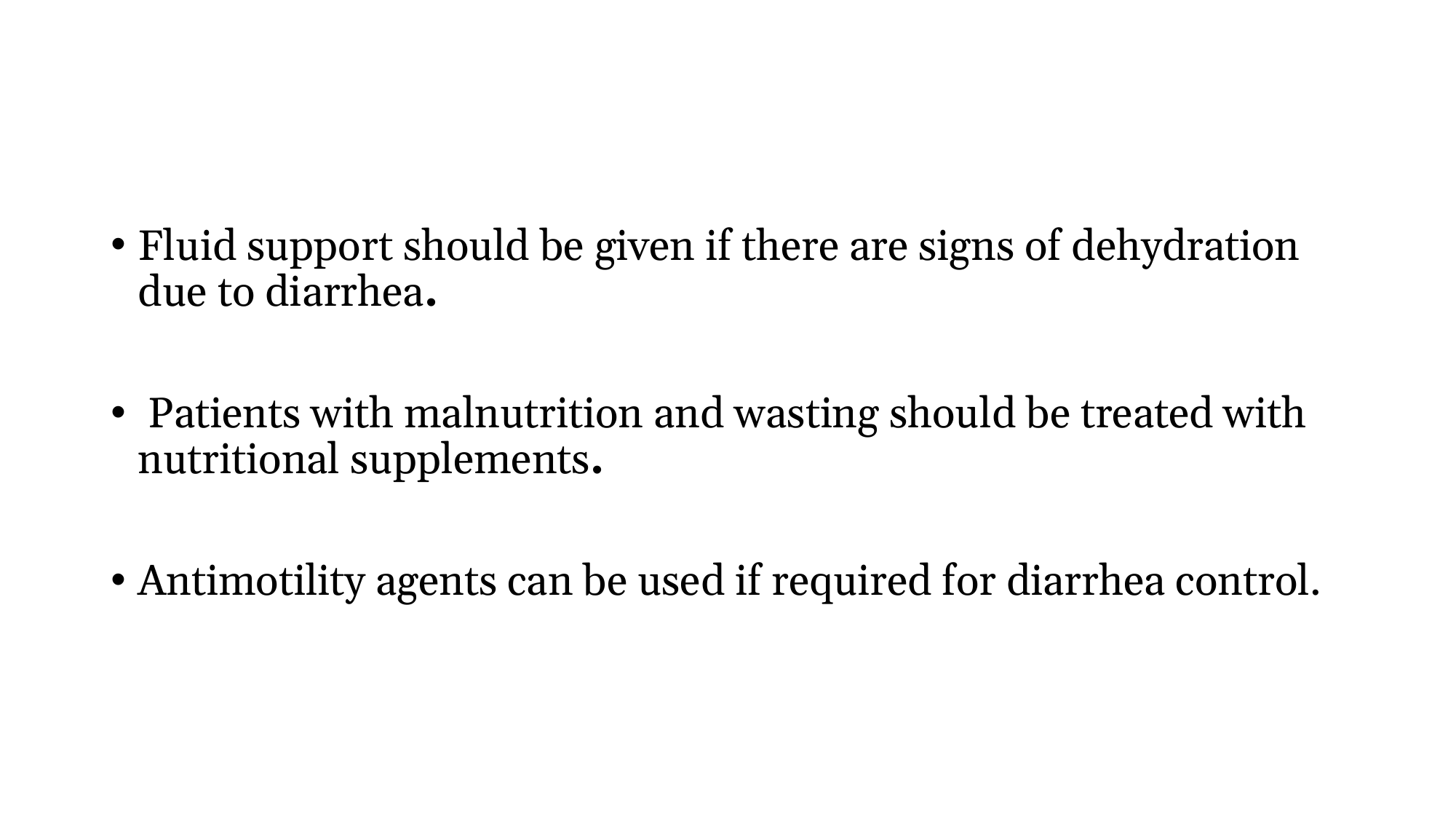

Fluid support should be given if there are signs of dehydration  due to diarrhea.

 Patients with malnutrition and wasting should be treated with nutritional supplements.

Antimotility agents can be used if required for diarrhea control.